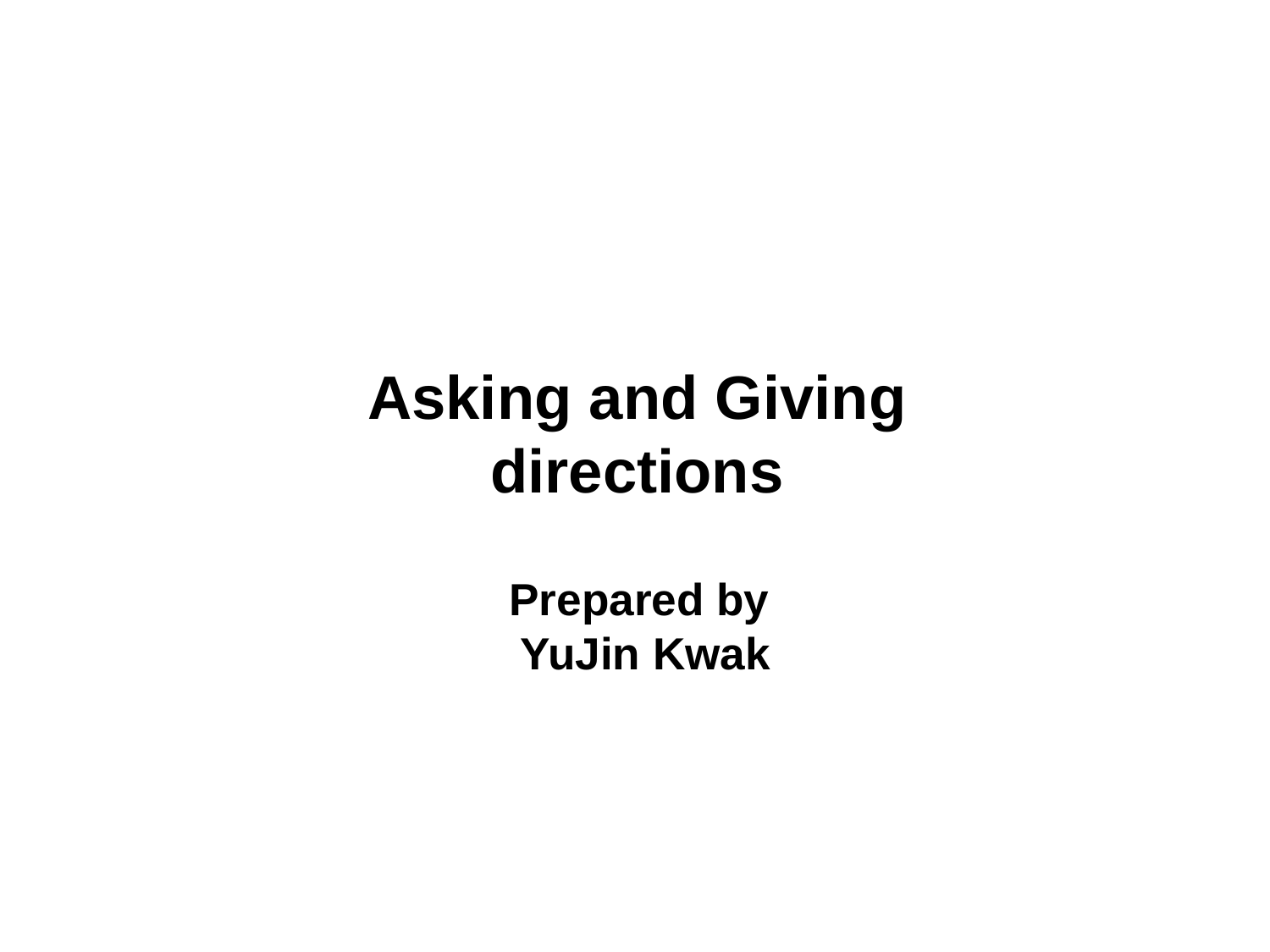

# Asking and Giving directions Prepared by YuJin Kwak